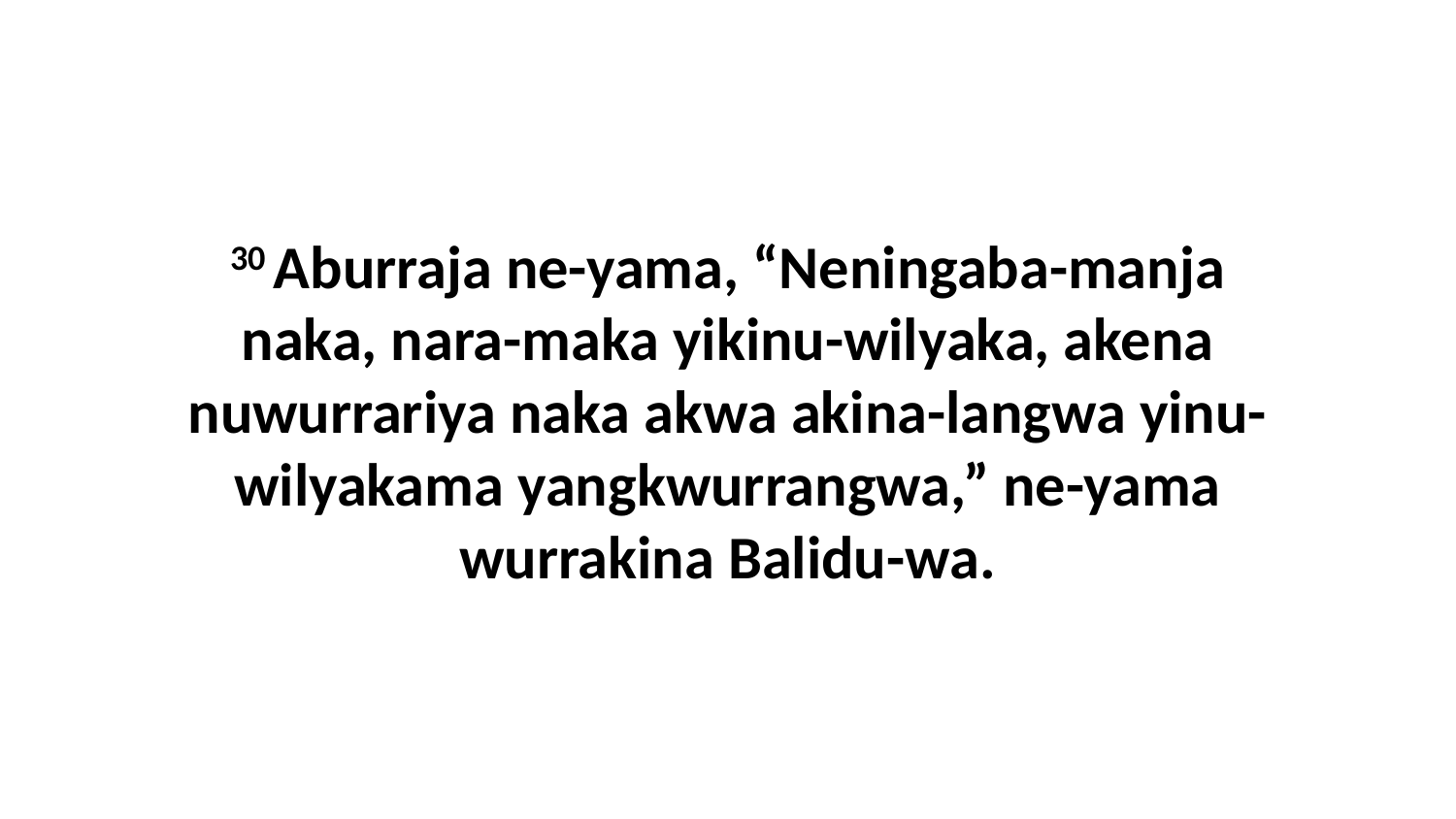

30 Aburraja ne-yama, “Neningaba-manja naka, nara-maka yikinu-wilyaka, akena nuwurrariya naka akwa akina-langwa yinu-wilyakama yangkwurrangwa,” ne-yama wurrakina Balidu-wa.